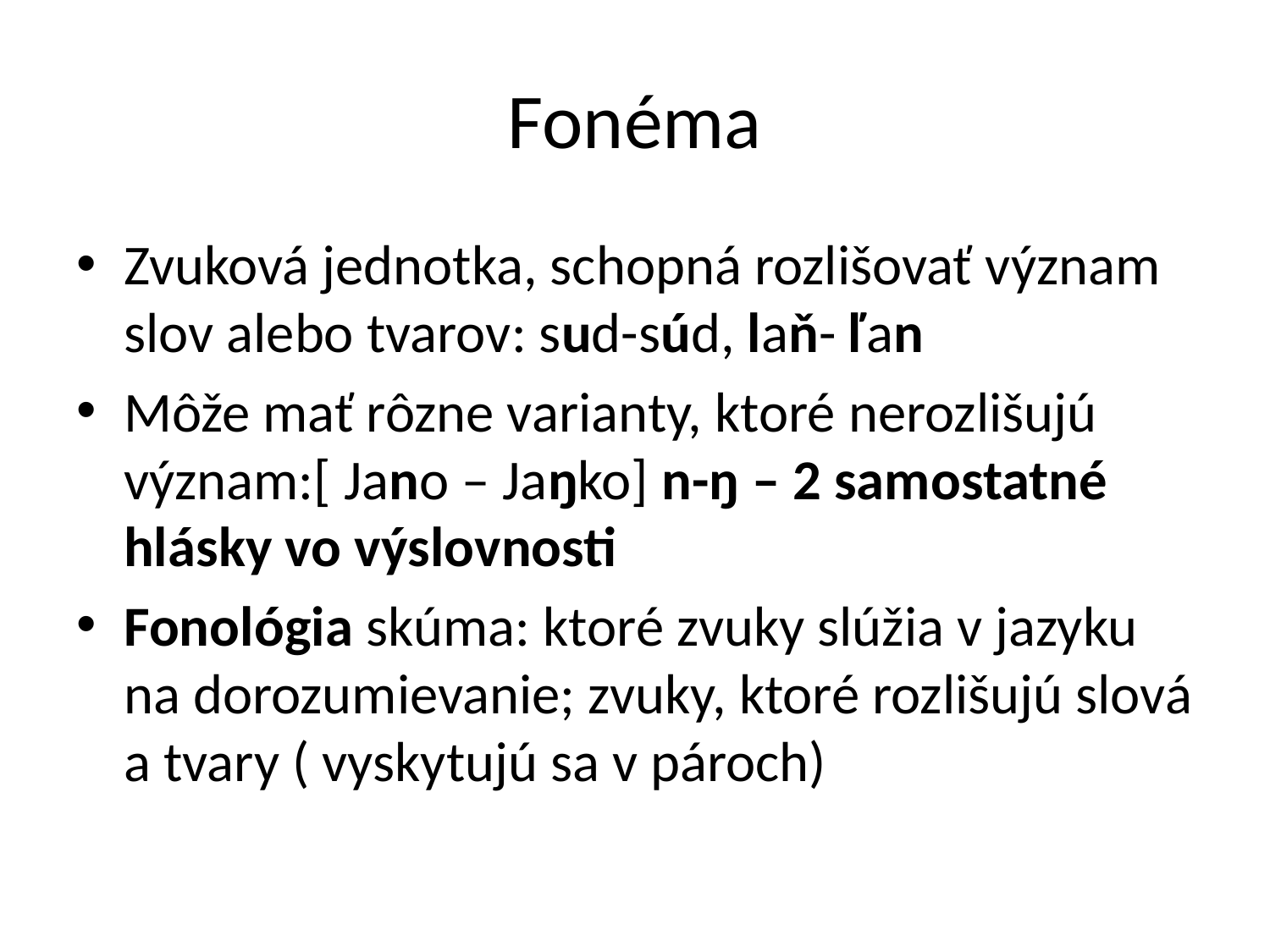

# Fonéma
Zvuková jednotka, schopná rozlišovať význam slov alebo tvarov: sud-súd, laň- ľan
Môže mať rôzne varianty, ktoré nerozlišujú význam:[ Jano – Jaŋko] n-ŋ – 2 samostatné hlásky vo výslovnosti
Fonológia skúma: ktoré zvuky slúžia v jazyku na dorozumievanie; zvuky, ktoré rozlišujú slová a tvary ( vyskytujú sa v pároch)